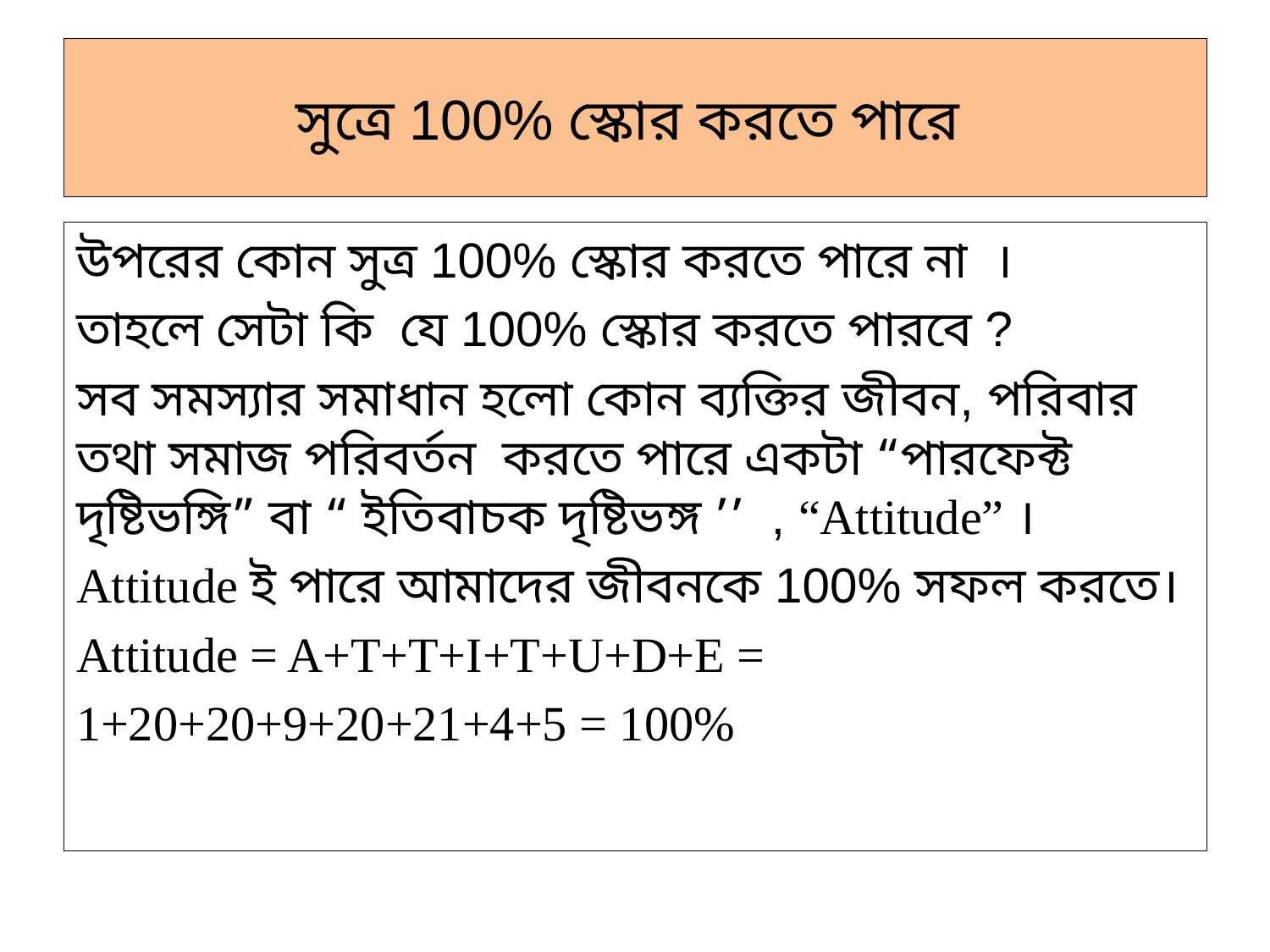

# সুত্রে 100% স্কোর করতে পারে
উপরের কোন সুত্র 100% স্কোর করতে পারে না  ।
তাহলে সেটা কি  যে 100% স্কোর করতে পারবে ?
সব সমস্যার সমাধান হলো কোন ব্যক্তির জীবন, পরিবার তথা সমাজ পরিবর্তন  করতে পারে একটা “পারফেক্ট দৃষ্টিভঙ্গি” বা “ ইতিবাচক দৃষ্টিভঙ্গ ’’  , “Attitude” ।
Attitude ই পারে আমাদের জীবনকে 100% সফল করতে।
Attitude = A+T+T+I+T+U+D+E =
1+20+20+9+20+21+4+5 = 100%